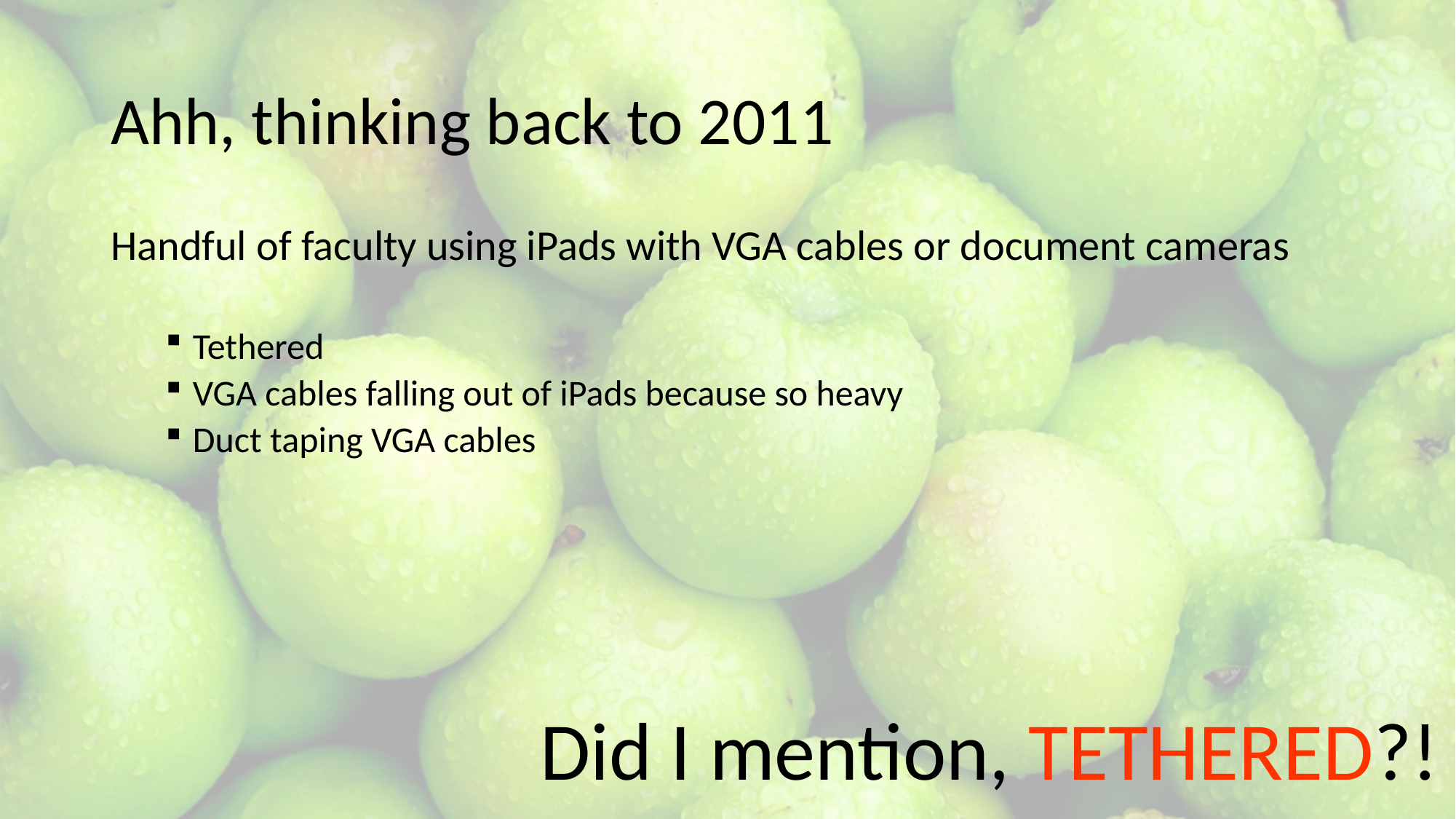

# Ahh, thinking back to 2011
Handful of faculty using iPads with VGA cables or document cameras
Tethered
VGA cables falling out of iPads because so heavy
Duct taping VGA cables

Did I mention, TETHERED?!